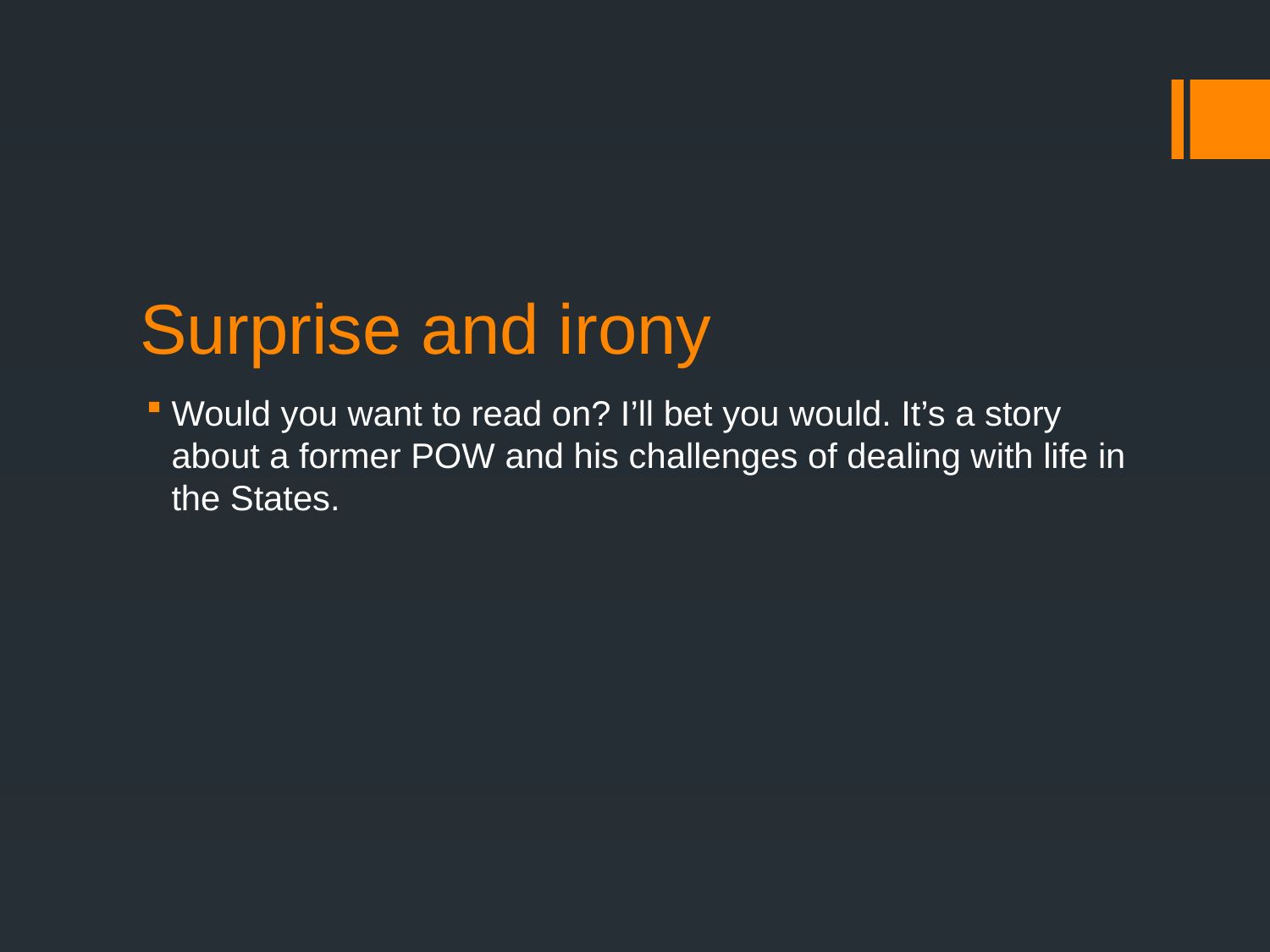

# Surprise and irony
Would you want to read on? I’ll bet you would. It’s a story about a former POW and his challenges of dealing with life in the States.